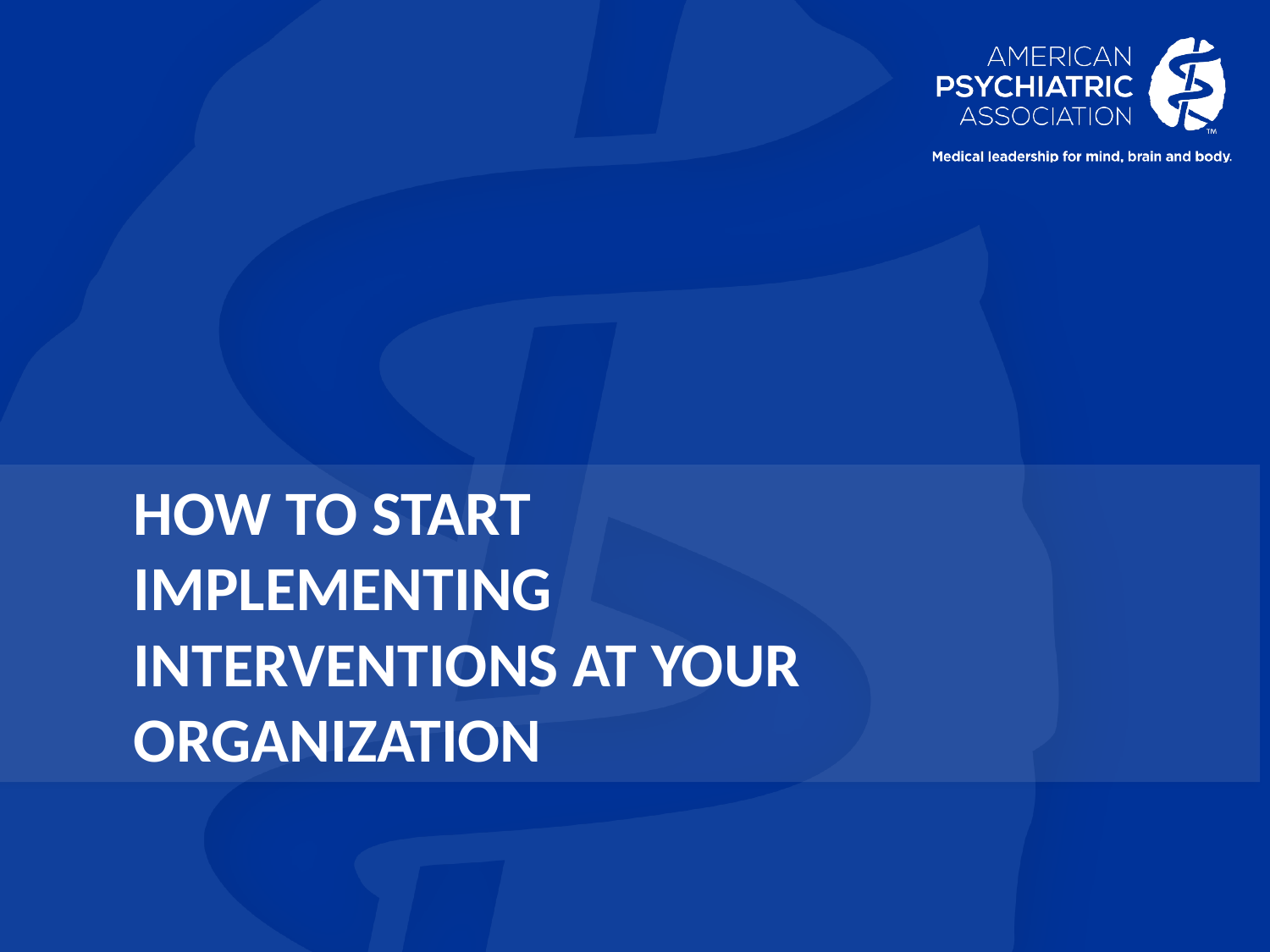

# How to Start Implementing Interventions at Your Organization